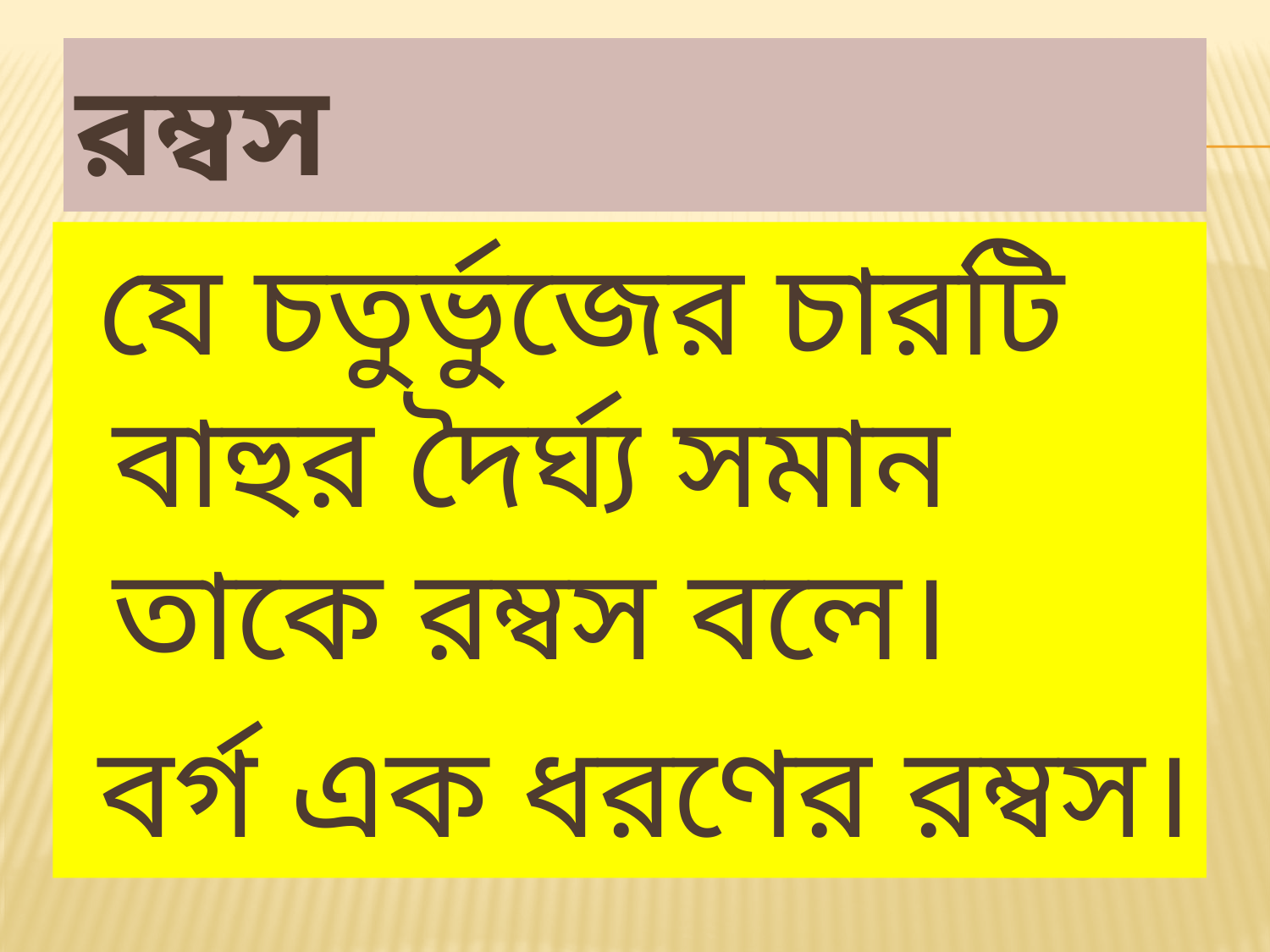

# রম্বস
 যে চতুর্ভুজের চারটি বাহুর দৈর্ঘ্য সমান তাকে রম্বস বলে।
 বর্গ এক ধরণের রম্বস।